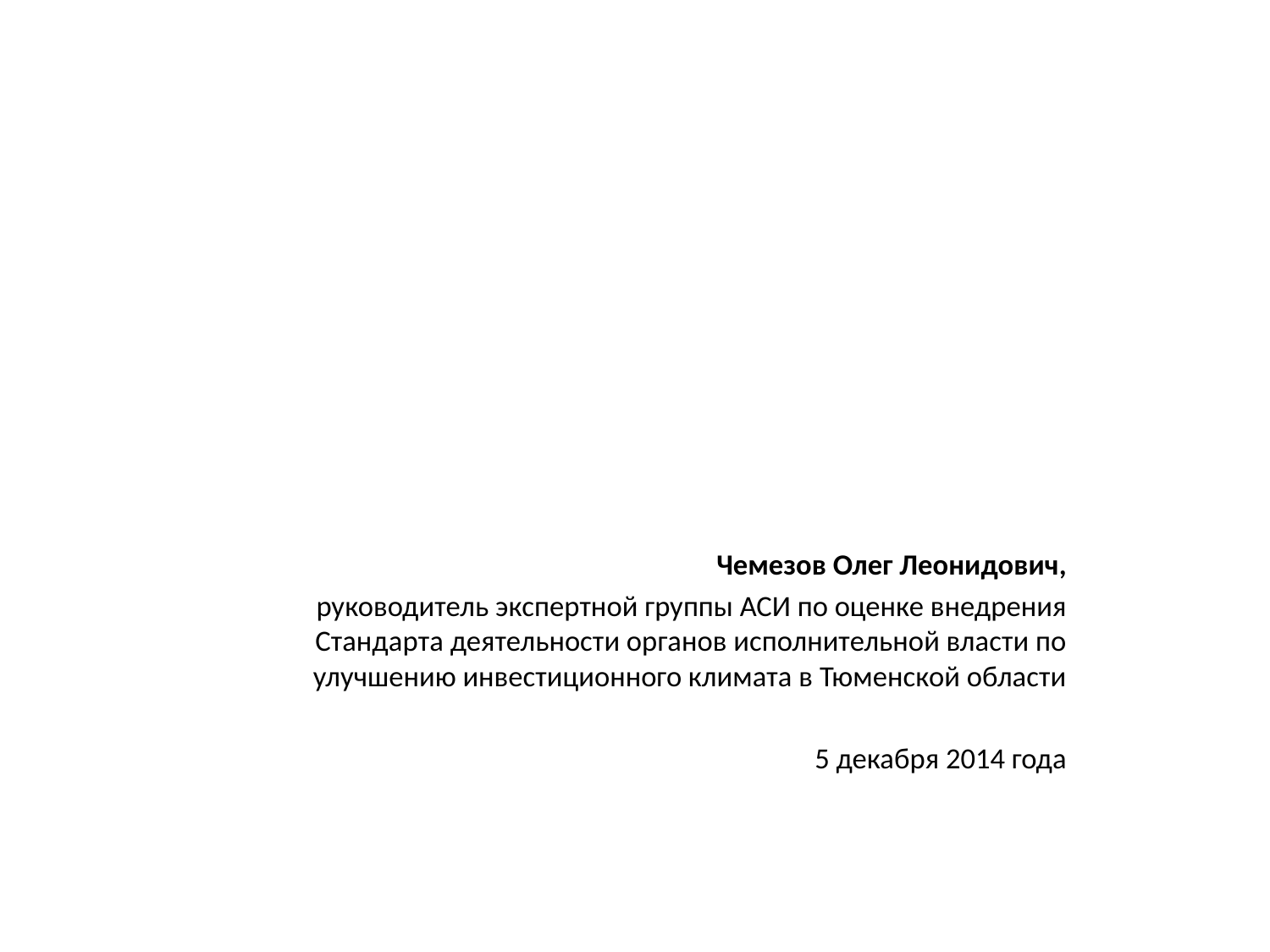

#
Чемезов Олег Леонидович,
руководитель экспертной группы АСИ по оценке внедрения Стандарта деятельности органов исполнительной власти по улучшению инвестиционного климата в Тюменской области

5 декабря 2014 года